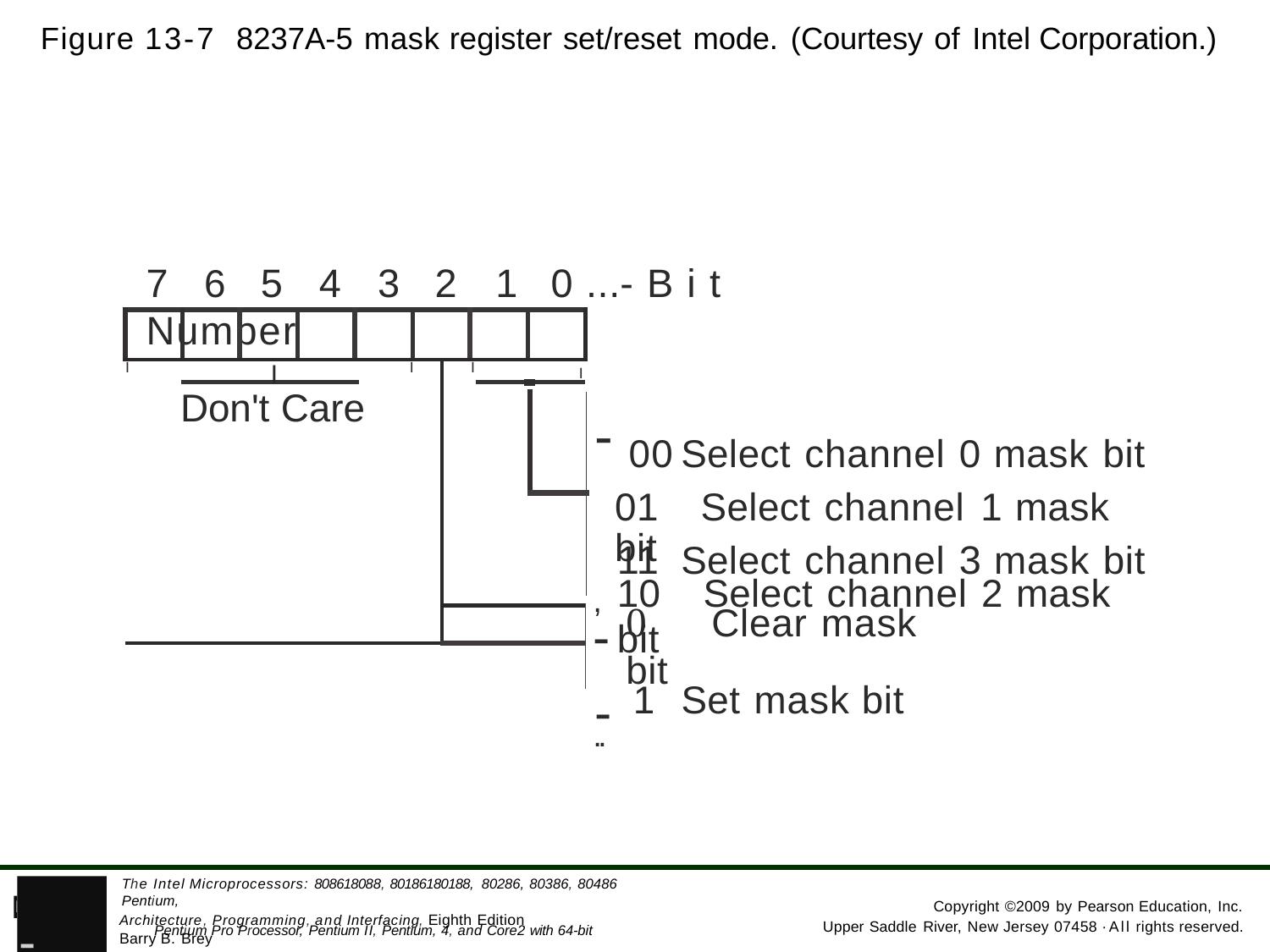

Figure 13-7  8237A-5 mask register set/reset mode. (Courtesy of Intel Corporation.)
7	6	5	4	3	2	1	0 ...-Bit Number
|  |  |  |  |  |  |  |  |  |  |  |
| --- | --- | --- | --- | --- | --- | --- | --- | --- | --- | --- |
| I | I Don't Care |  |  |  |  | I |  | I |  |  |
|  |  |  |  |  |  |  |  |  |  |  |
|  |  |  |  |  |  |  |  |  |  |  |
I
- 00	Select channel 0 mask bit
01	Select channel 1 mask bit
10	Select channel 2 mask bit

11	Select channel 3 mask bit
,-..
0	Clear mask bit
- 1	Set mask bit
- Pentium Pro Processor, Pentium II, Pentium, 4, and Core2 with 64-bit Extensions

The Intel Microprocessors: 808618088, 80186180188,  80286, 80386, 80486 Pentium,

PEARSON
Copyright ©2009 by Pearson Education, Inc.
Architecture, Programming, and Interfacing, Eighth Edition Barry B. Brey
Upper Saddle River, New Jersey 07458 ·All rights reserved.